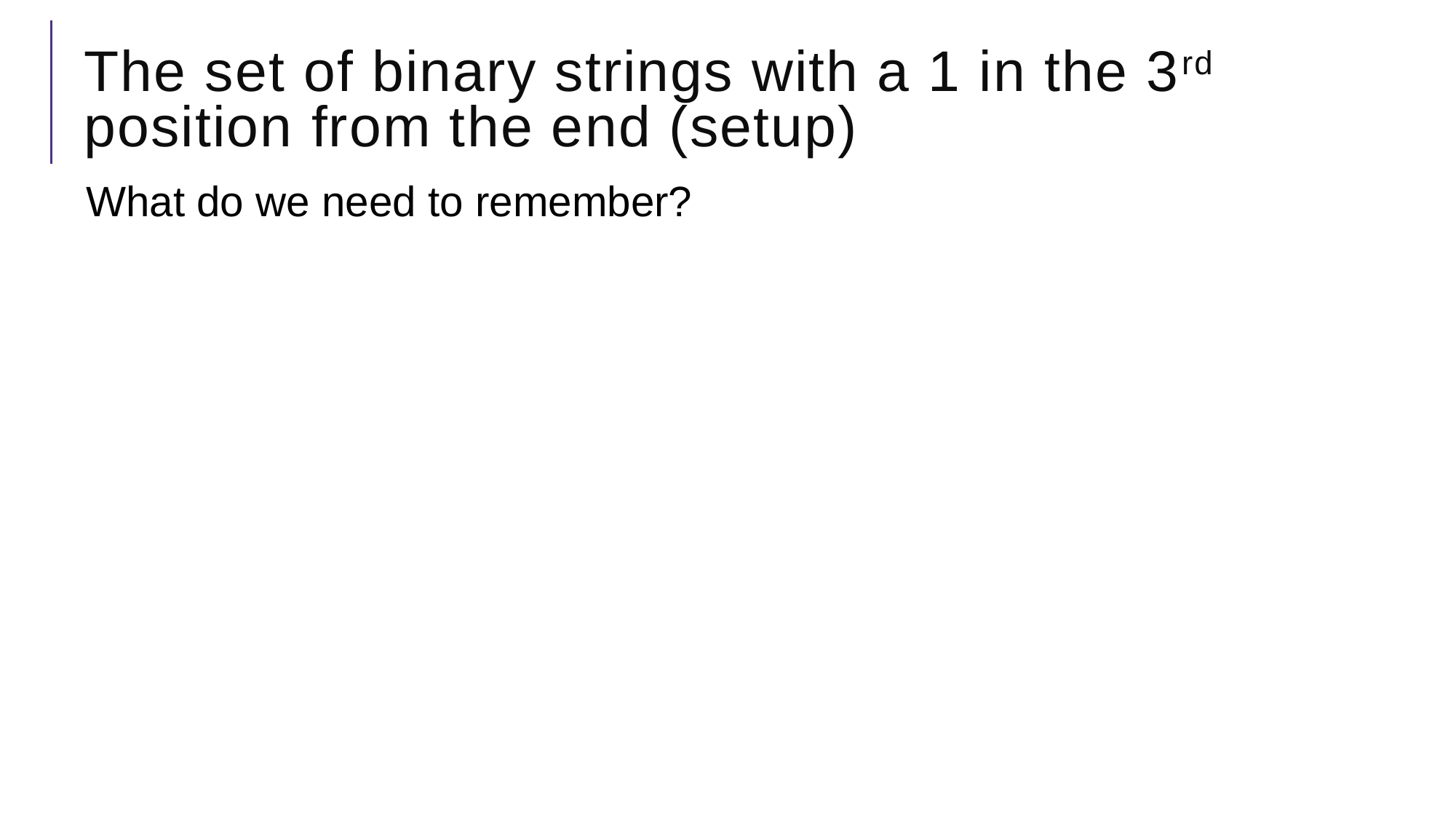

The set of binary strings with a 1 in the 3rd position from the end (setup)
What do we need to remember?